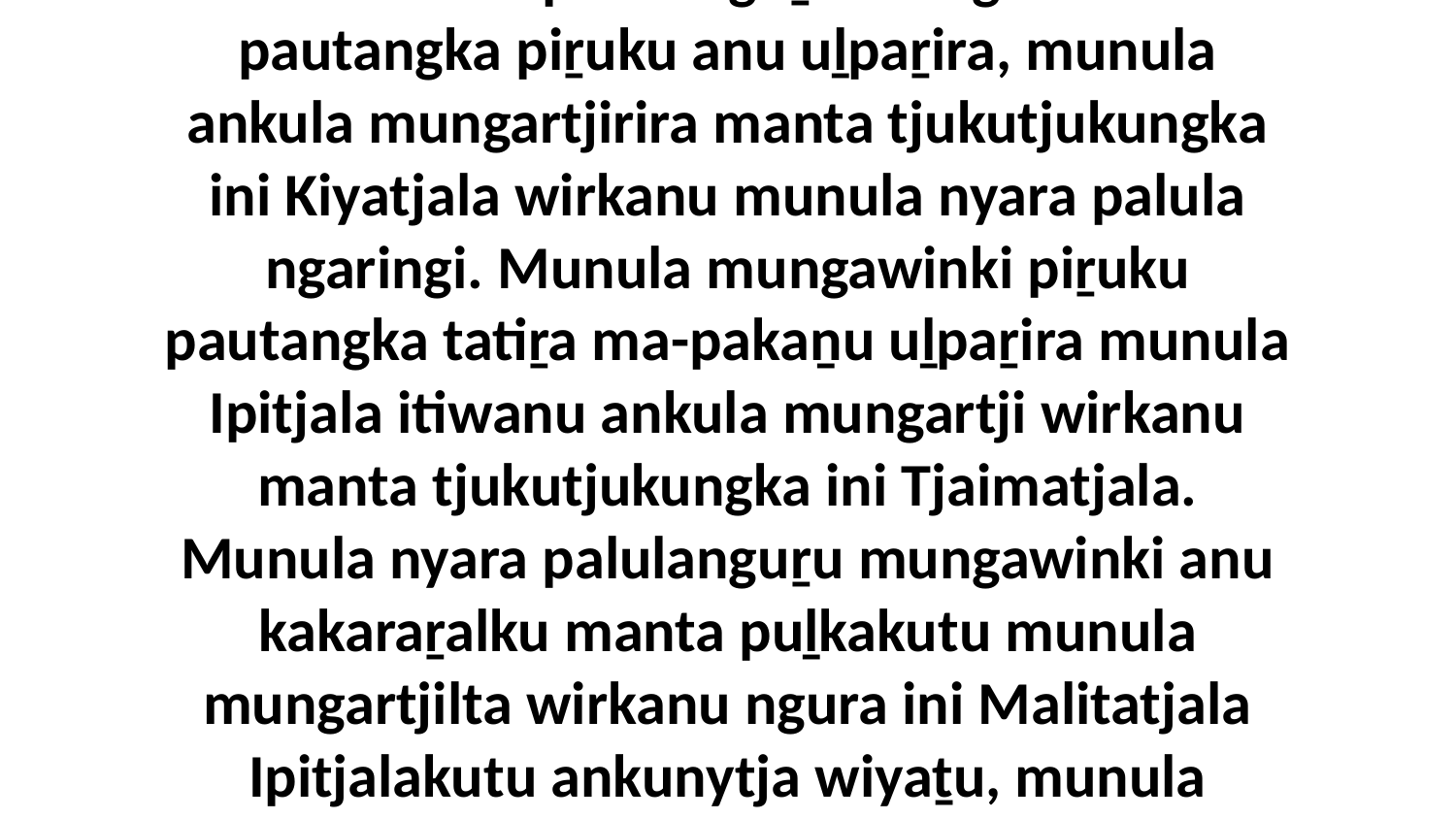

15 Munula palulanguṟu mungawinki pautangka piṟuku anu uḻpaṟira, munula ankula mungartjirira manta tjukutjukungka ini Kiyatjala wirkanu munula nyara palula ngaringi. Munula mungawinki piṟuku pautangka tatiṟa ma-pakaṉu uḻpaṟira munula Ipitjala itiwanu ankula mungartji wirkanu manta tjukutjukungka ini Tjaimatjala. Munula nyara palulanguṟu mungawinki anu kakaraṟalku manta puḻkakutu munula mungartjilta wirkanu ngura ini Malitatjala Ipitjalakutu ankunytja wiyaṯu, munula pautanguṟu ukalingu.